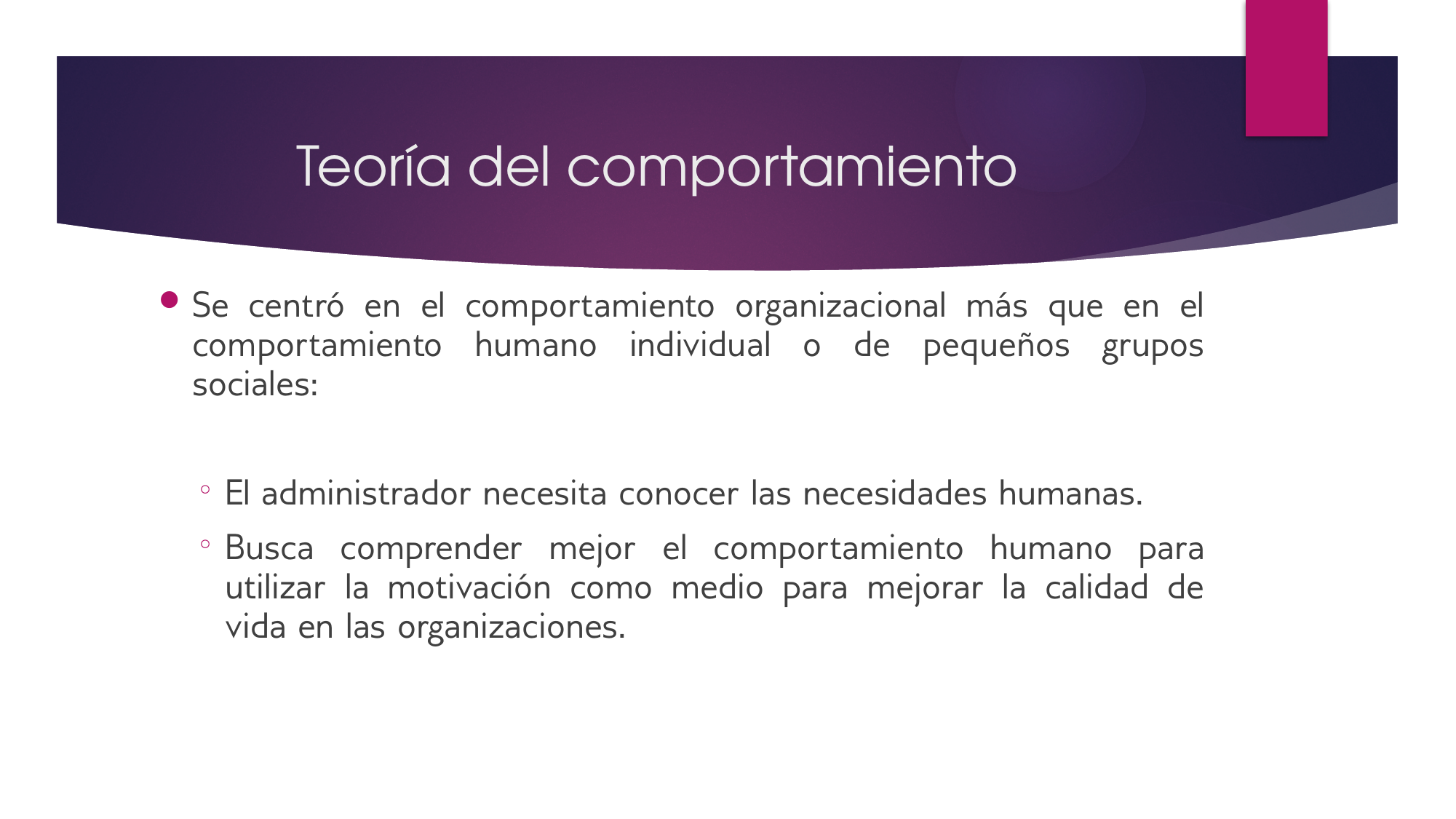

Teoría del comportamiento
Se centró en el comportamiento organizacional más que en el comportamiento humano individual o de pequeños grupos sociales:

El administrador necesita conocer las necesidades humanas.
Busca comprender mejor el comportamiento humano para utilizar la motivación como medio para mejorar la calidad de vida en las organizaciones.